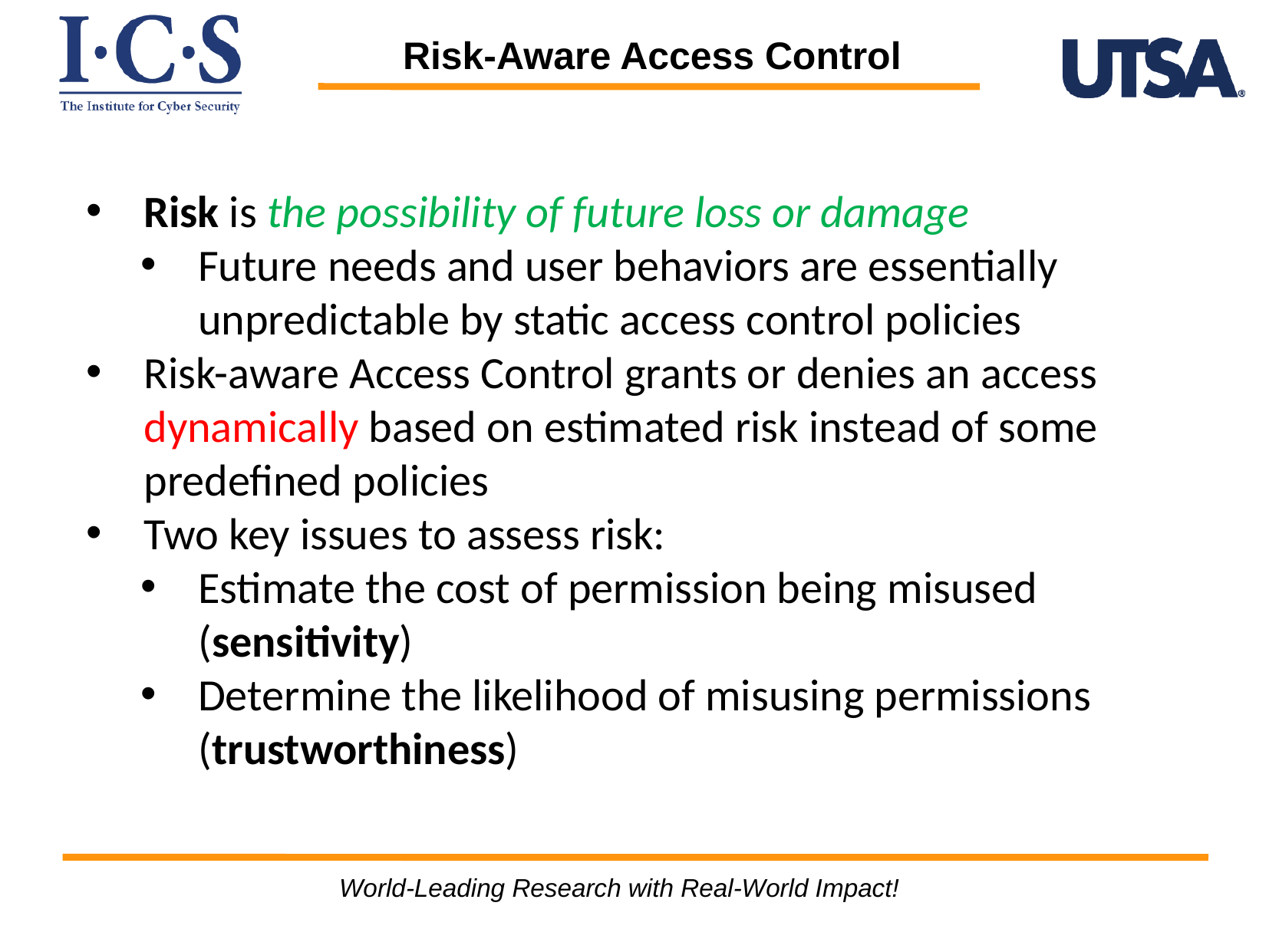

Risk-Aware Access Control
Risk is the possibility of future loss or damage
Future needs and user behaviors are essentially unpredictable by static access control policies
Risk-aware Access Control grants or denies an access dynamically based on estimated risk instead of some predefined policies
Two key issues to assess risk:
Estimate the cost of permission being misused (sensitivity)
Determine the likelihood of misusing permissions (trustworthiness)

World-Leading Research with Real-World Impact!